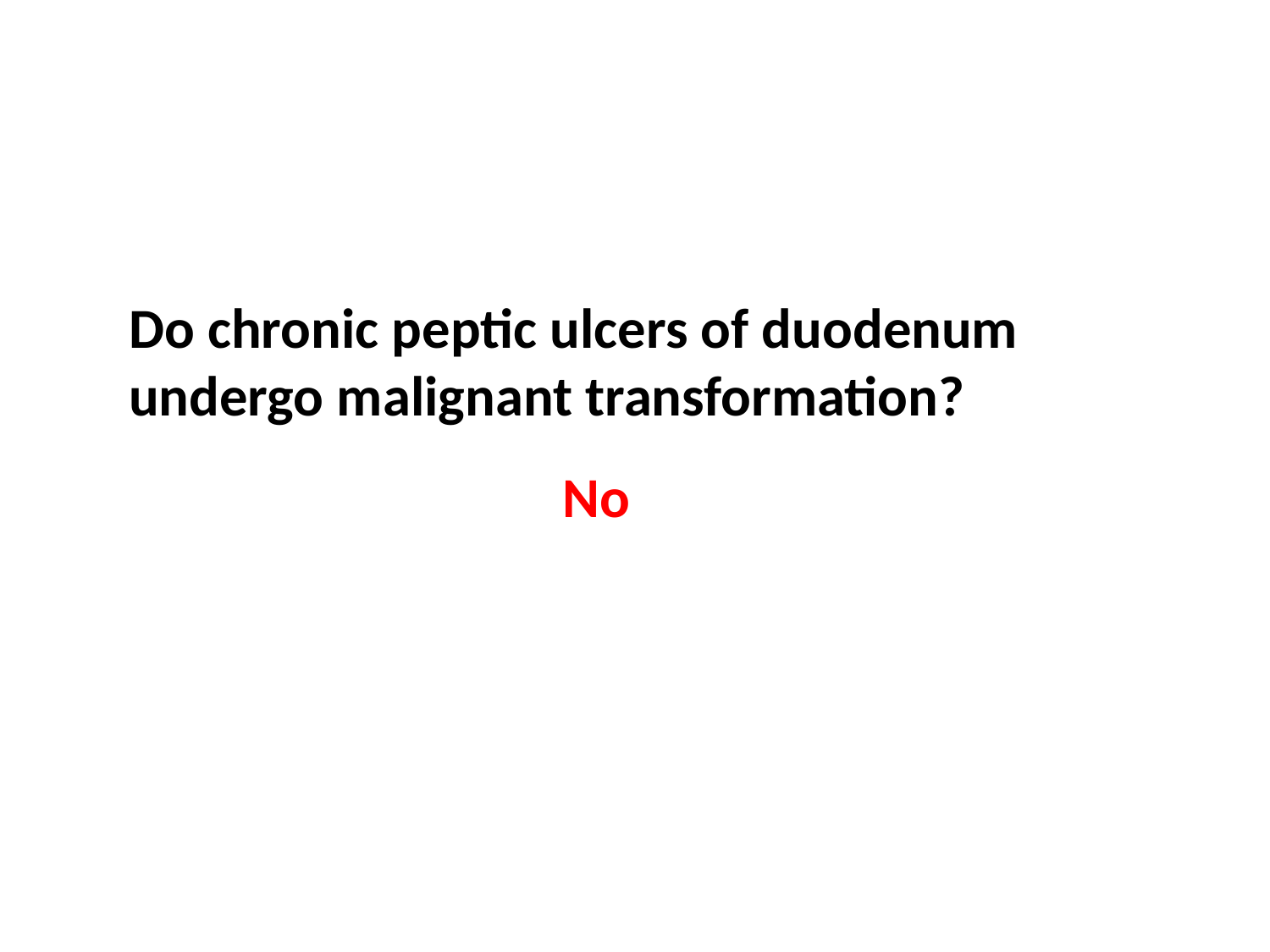

Do chronic peptic ulcers of duodenum undergo malignant transformation?
No